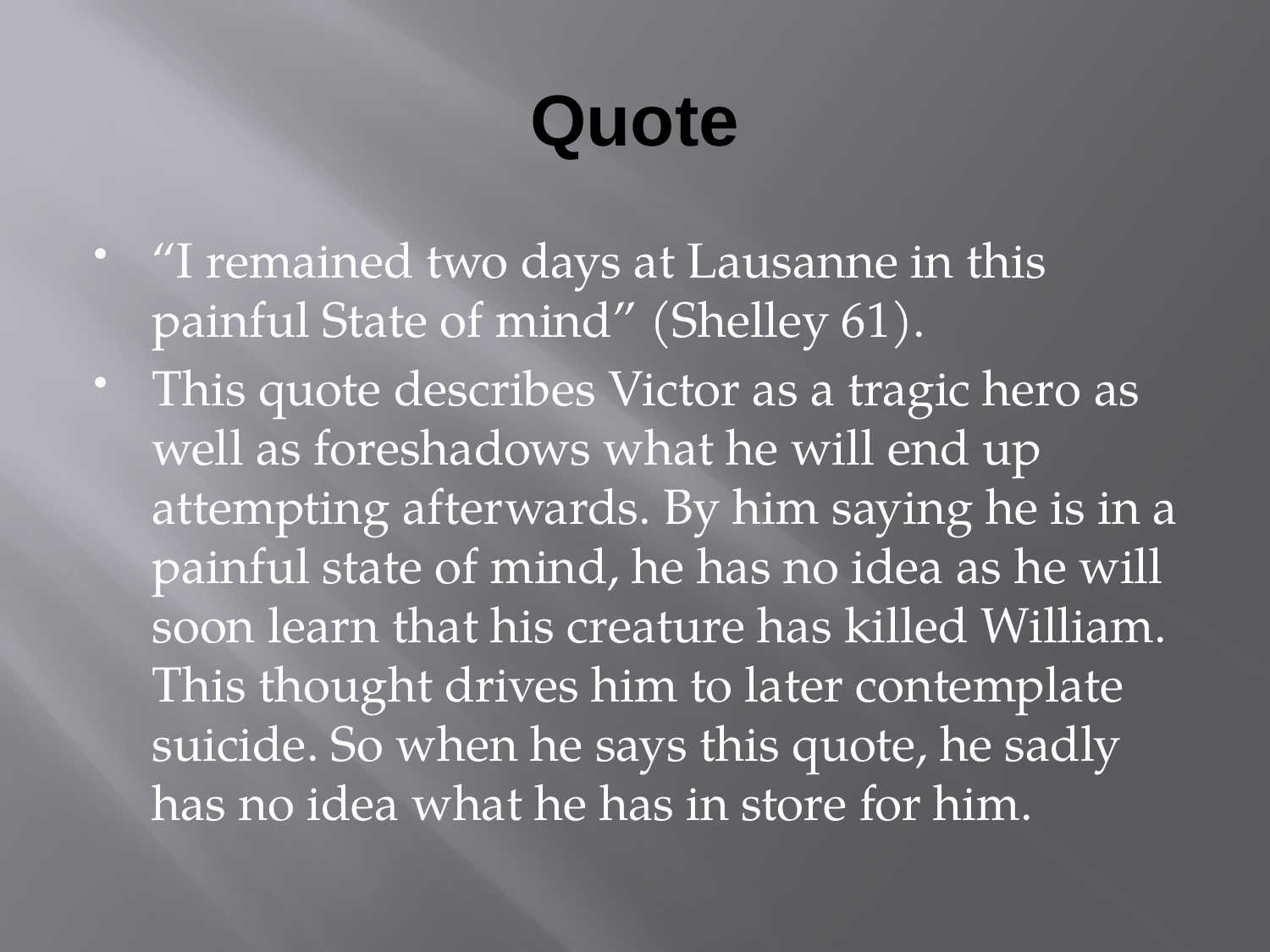

# Quote
“I remained two days at Lausanne in this painful State of mind” (Shelley 61).
This quote describes Victor as a tragic hero as well as foreshadows what he will end up attempting afterwards. By him saying he is in a painful state of mind, he has no idea as he will soon learn that his creature has killed William. This thought drives him to later contemplate suicide. So when he says this quote, he sadly has no idea what he has in store for him.